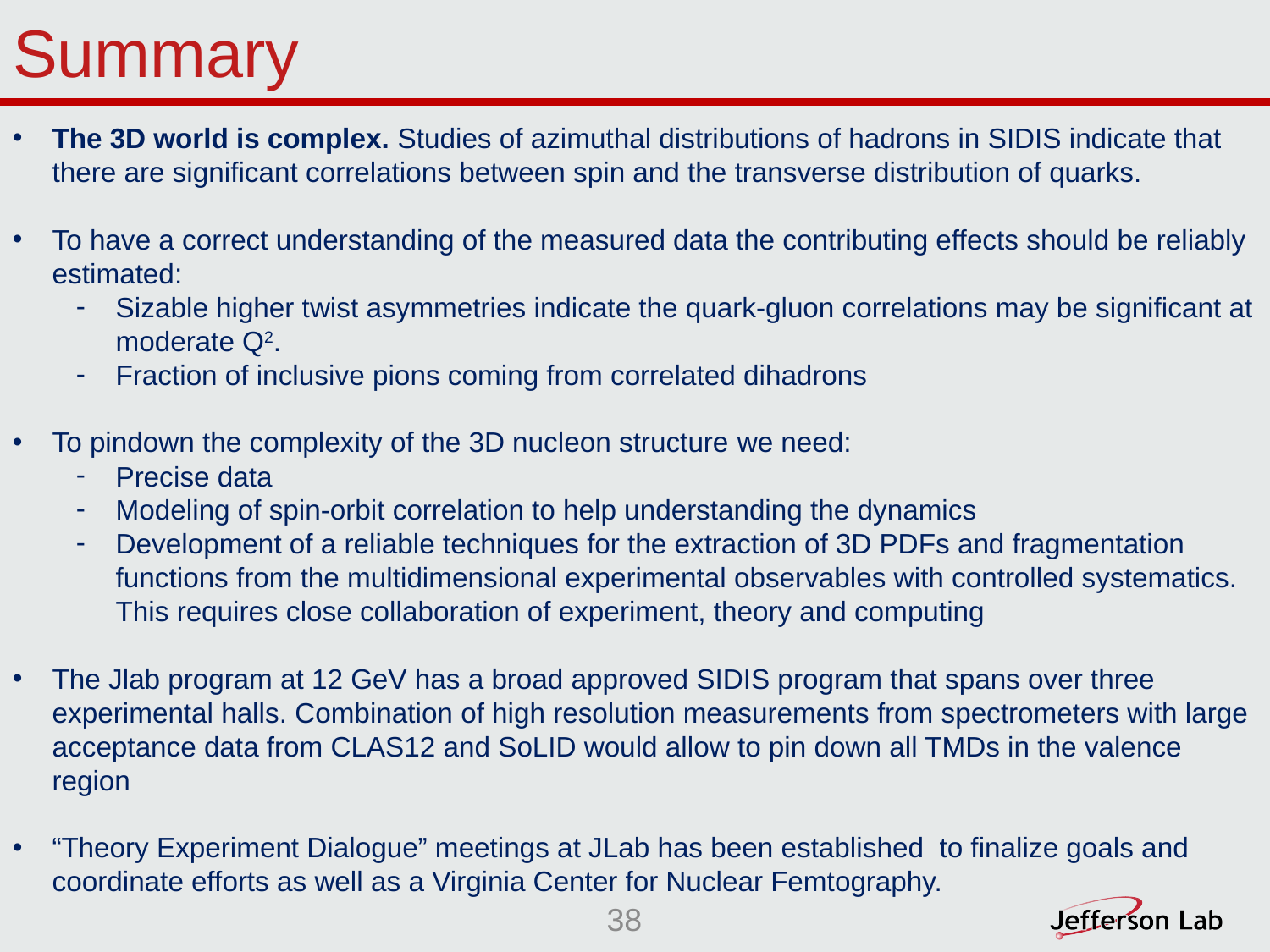

# Summary
The 3D world is complex. Studies of azimuthal distributions of hadrons in SIDIS indicate that there are significant correlations between spin and the transverse distribution of quarks.

To have a correct understanding of the measured data the contributing effects should be reliably estimated:
Sizable higher twist asymmetries indicate the quark-gluon correlations may be significant at moderate Q2.
Fraction of inclusive pions coming from correlated dihadrons

To pindown the complexity of the 3D nucleon structure we need:
Precise data
Modeling of spin-orbit correlation to help understanding the dynamics
Development of a reliable techniques for the extraction of 3D PDFs and fragmentation functions from the multidimensional experimental observables with controlled systematics. This requires close collaboration of experiment, theory and computing

The Jlab program at 12 GeV has a broad approved SIDIS program that spans over three experimental halls. Combination of high resolution measurements from spectrometers with large acceptance data from CLAS12 and SoLID would allow to pin down all TMDs in the valence region

“Theory Experiment Dialogue” meetings at JLab has been established  to finalize goals and coordinate efforts as well as a Virginia Center for Nuclear Femtography.

38